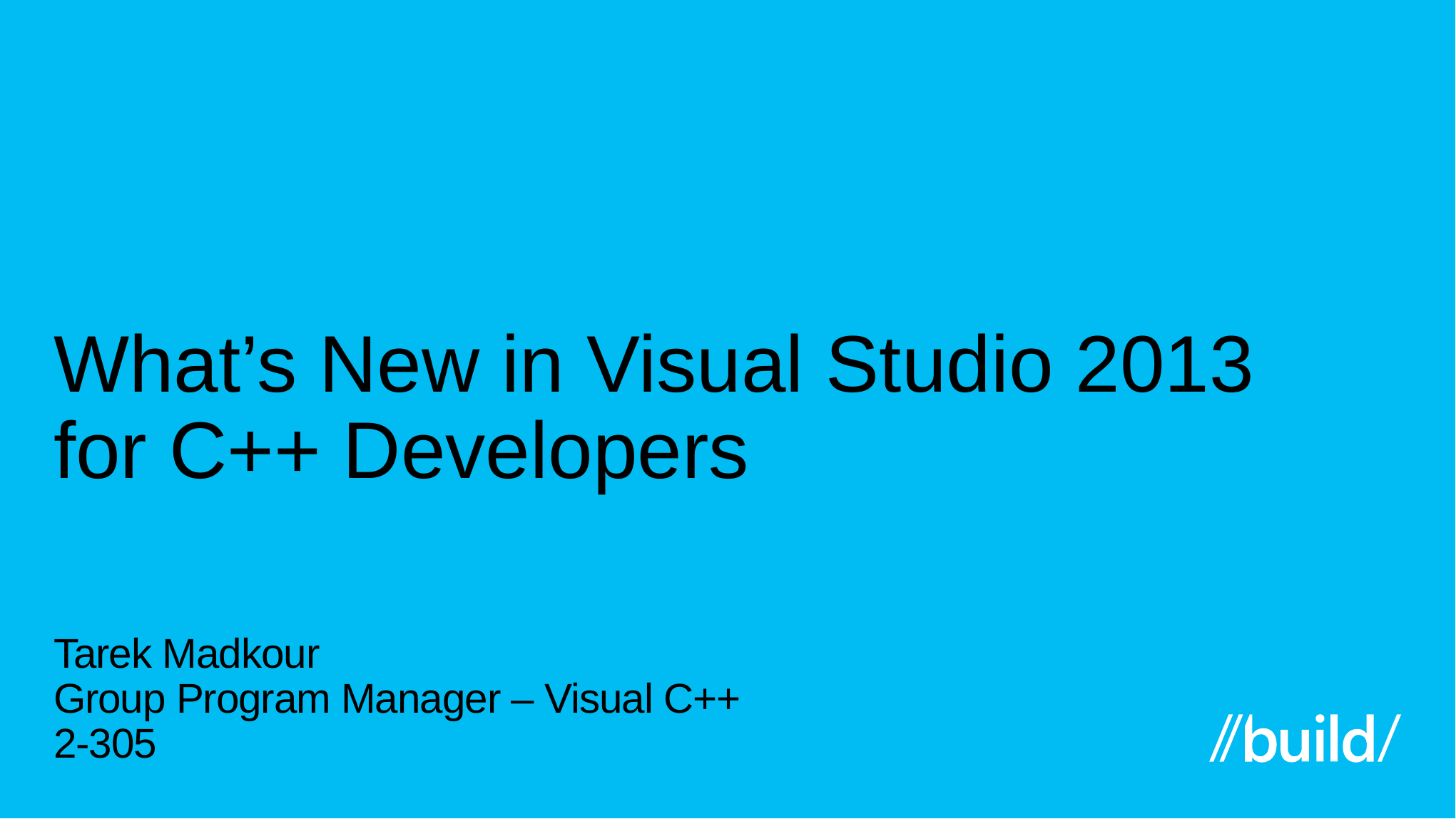

# What’s New in Visual Studio 2013 for C++ Developers
Tarek Madkour
Group Program Manager – Visual C++
2-305